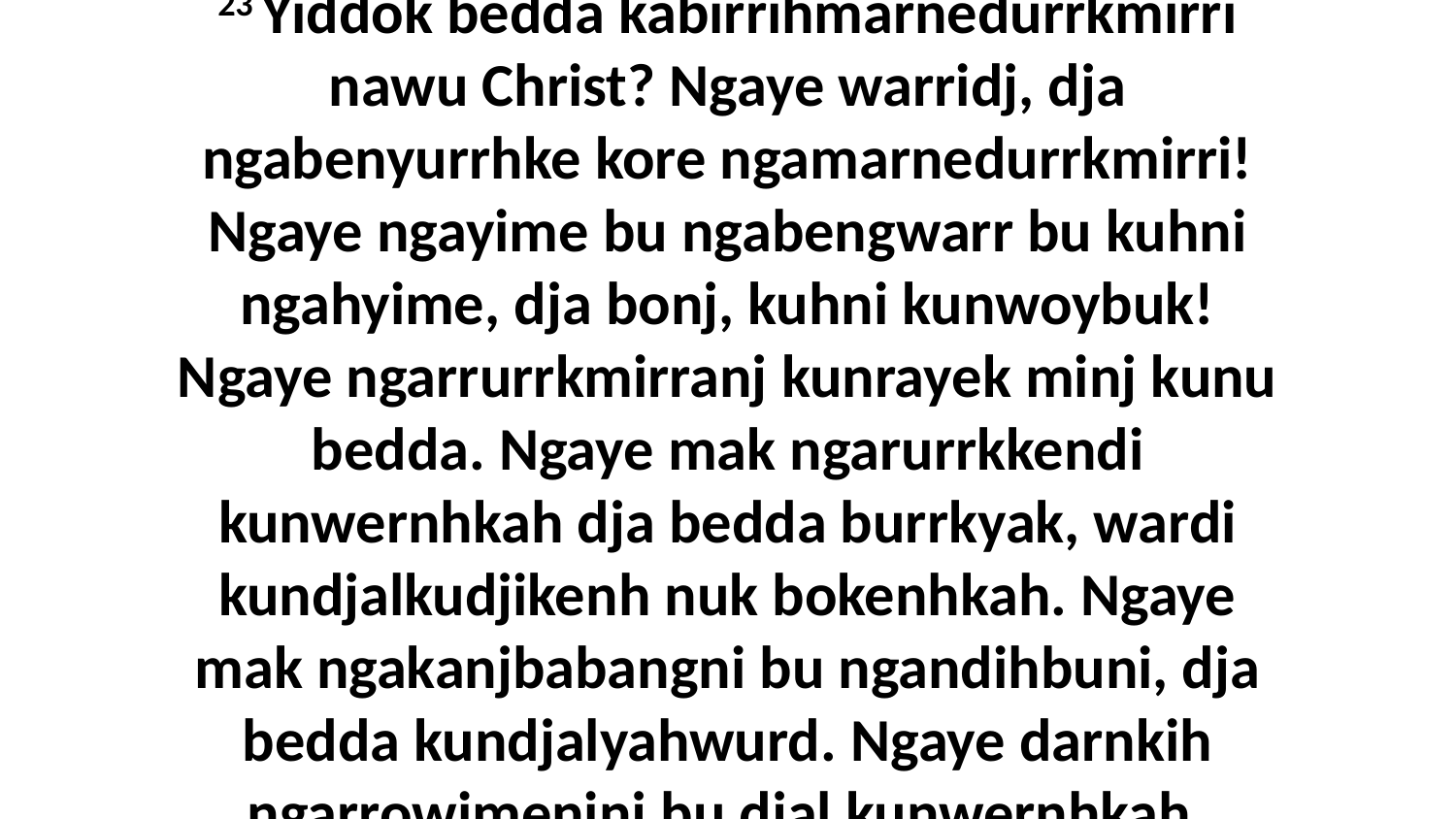

23 Yiddok bedda kabirrihmarnedurrkmirri nawu Christ? Ngaye warridj, dja ngabenyurrhke kore ngamarnedurrkmirri! Ngaye ngayime bu ngabengwarr bu kuhni ngahyime, dja bonj, kuhni kunwoybuk! Ngaye ngarrurrkmirranj kunrayek minj kunu bedda. Ngaye mak ngarurrkkendi kunwernhkah dja bedda burrkyak, wardi kundjalkudjikenh nuk bokenhkah. Ngaye mak ngakanjbabangni bu ngandihbuni, dja bedda kundjalyahwurd. Ngaye darnkih ngarrowimeninj bu djal kunwernhkah.